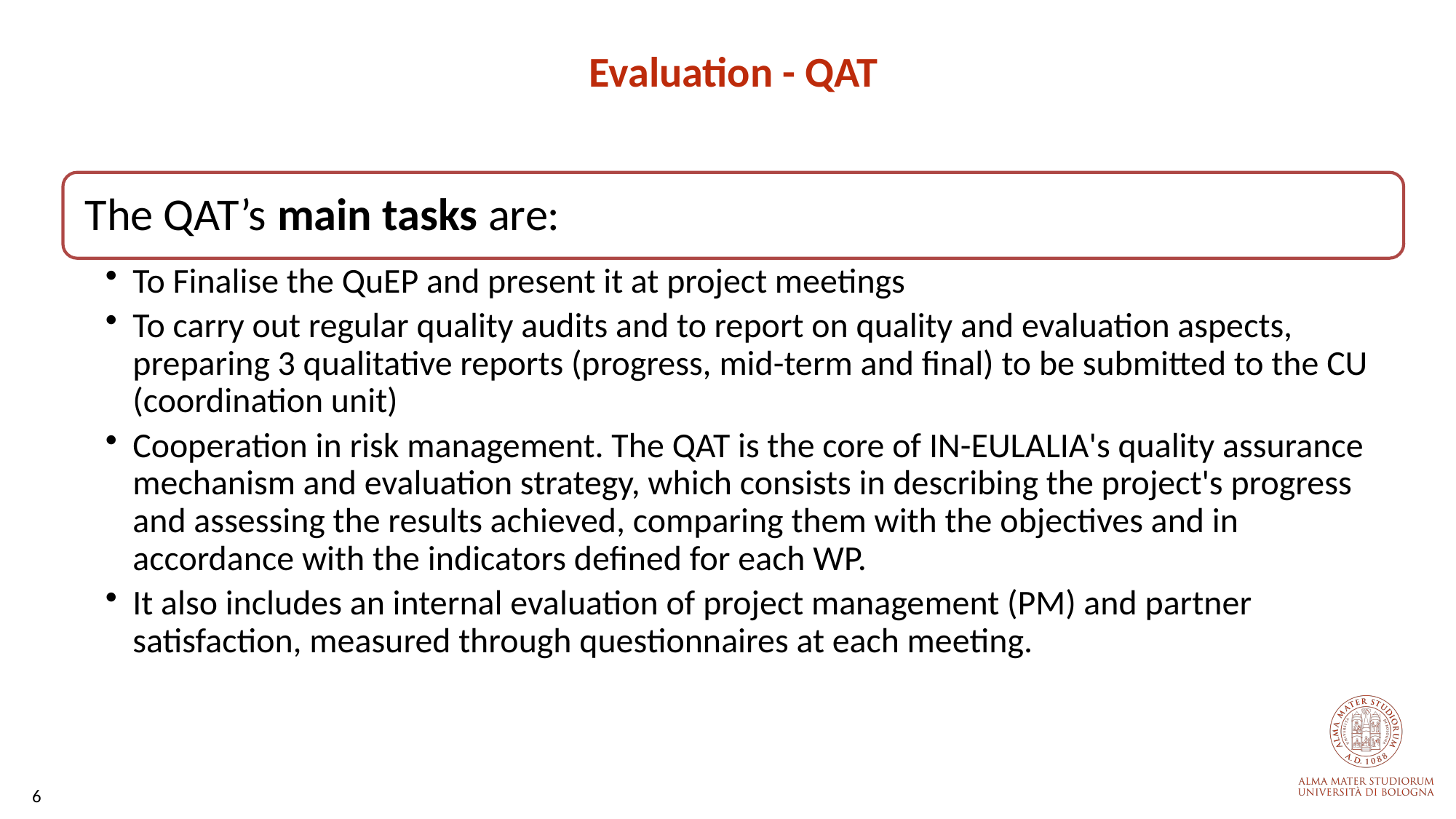

Evaluation - QAT

The QAT’s main tasks are:
To Finalise the QuEP and present it at project meetings
To carry out regular quality audits and to report on quality and evaluation aspects, preparing 3 qualitative reports (progress, mid-term and final) to be submitted to the CU (coordination unit)
Cooperation in risk management. The QAT is the core of IN-EULALIA's quality assurance mechanism and evaluation strategy, which consists in describing the project's progress and assessing the results achieved, comparing them with the objectives and in accordance with the indicators defined for each WP.
It also includes an internal evaluation of project management (PM) and partner satisfaction, measured through questionnaires at each meeting.